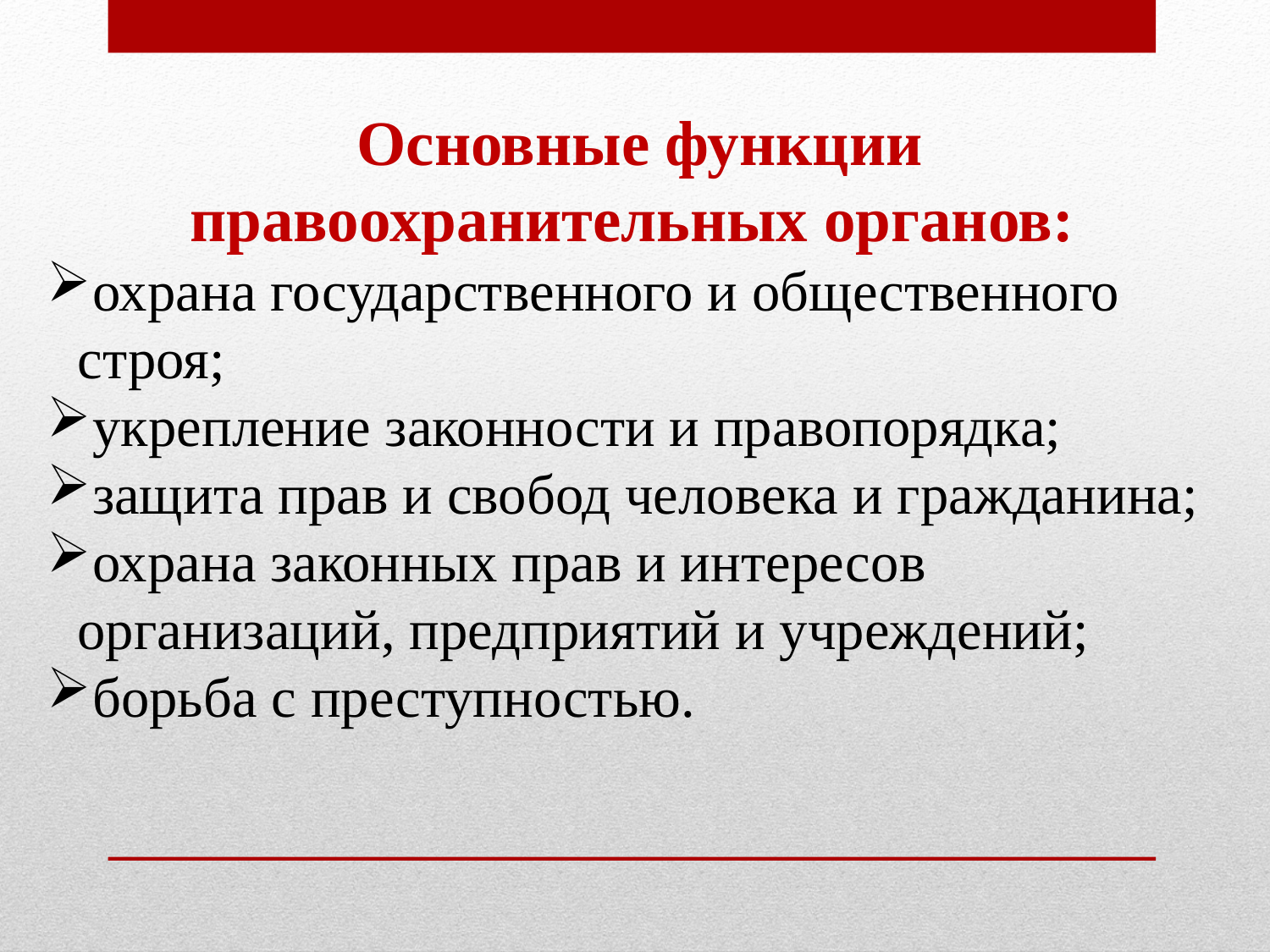

Основные функции правоохранительных органов:
охрана государственного и общественного строя;
укрепление законности и правопорядка;
защита прав и свобод человека и гражданина;
охрана законных прав и интересов организаций, предприятий и учреждений;
борьба с преступностью.